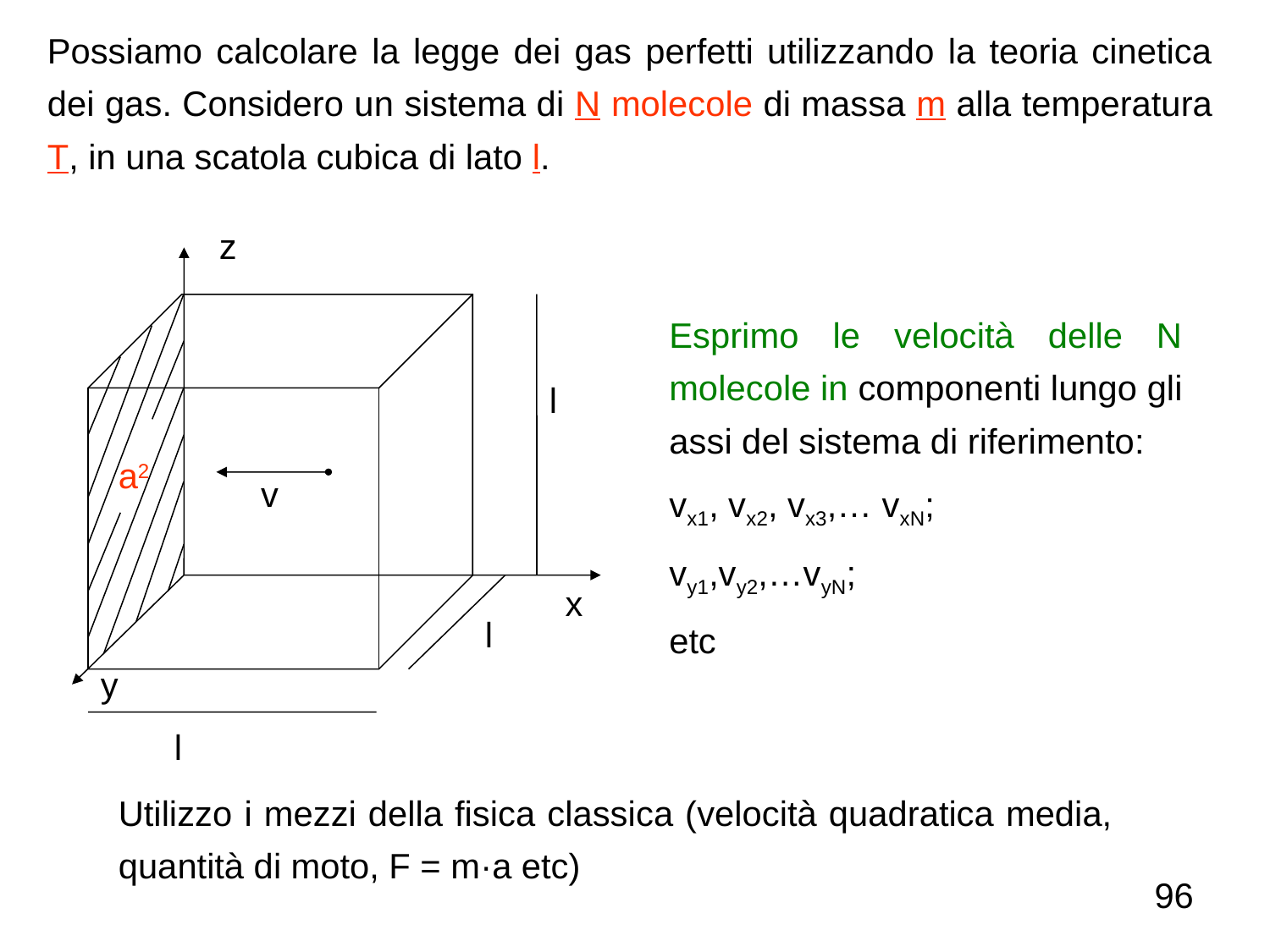

Possiamo calcolare la legge dei gas perfetti utilizzando la teoria cinetica dei gas. Considero un sistema di N molecole di massa m alla temperatura T, in una scatola cubica di lato l.
z

l

a2
v

x
l
y

Esprimo le velocità delle N molecole in componenti lungo gli assi del sistema di riferimento:
vx1, vx2, vx3,… vxN;
vy1,vy2,…vyN;
etc
l
Utilizzo i mezzi della fisica classica (velocità quadratica media, quantità di moto, F = m·a etc)
96